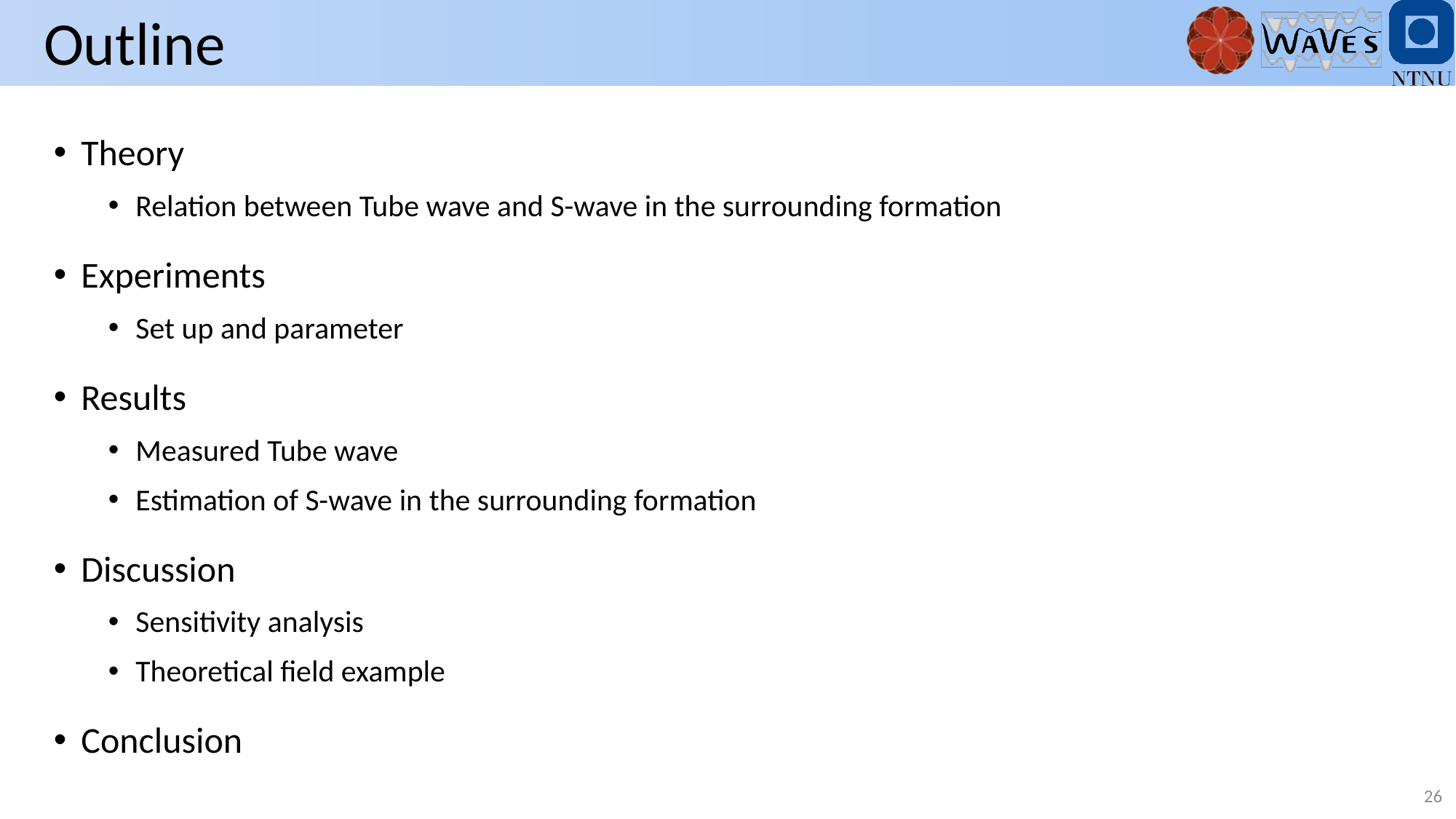

Outline
Theory
Relation between Tube wave and S-wave in the surrounding formation
Experiments
Set up and parameter
Results
Measured Tube wave
Estimation of S-wave in the surrounding formation
Discussion
Sensitivity analysis
Theoretical field example
Conclusion
26